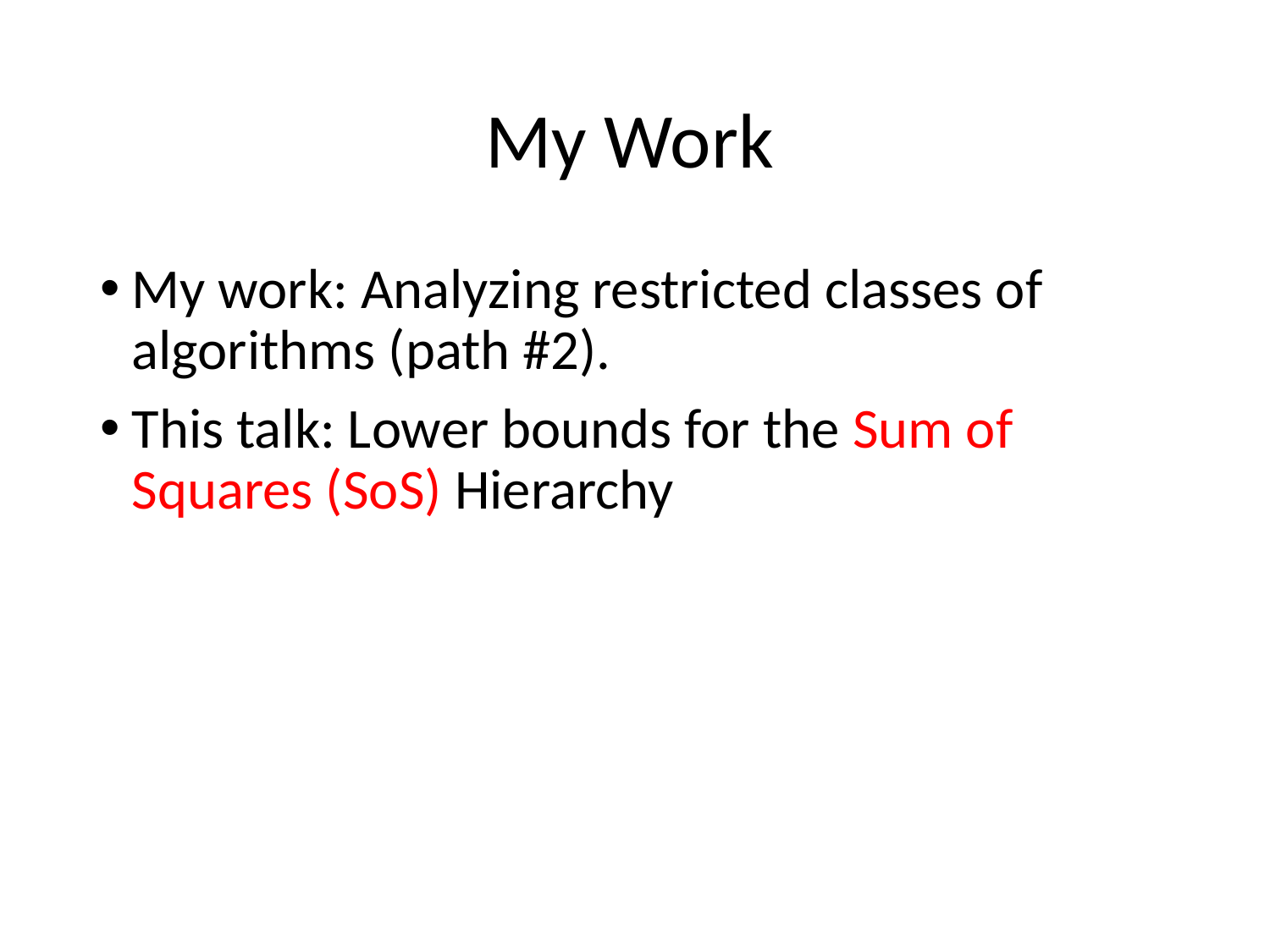

# My Work
My work: Analyzing restricted classes of algorithms (path #2).
This talk: Lower bounds for the Sum of Squares (SoS) Hierarchy